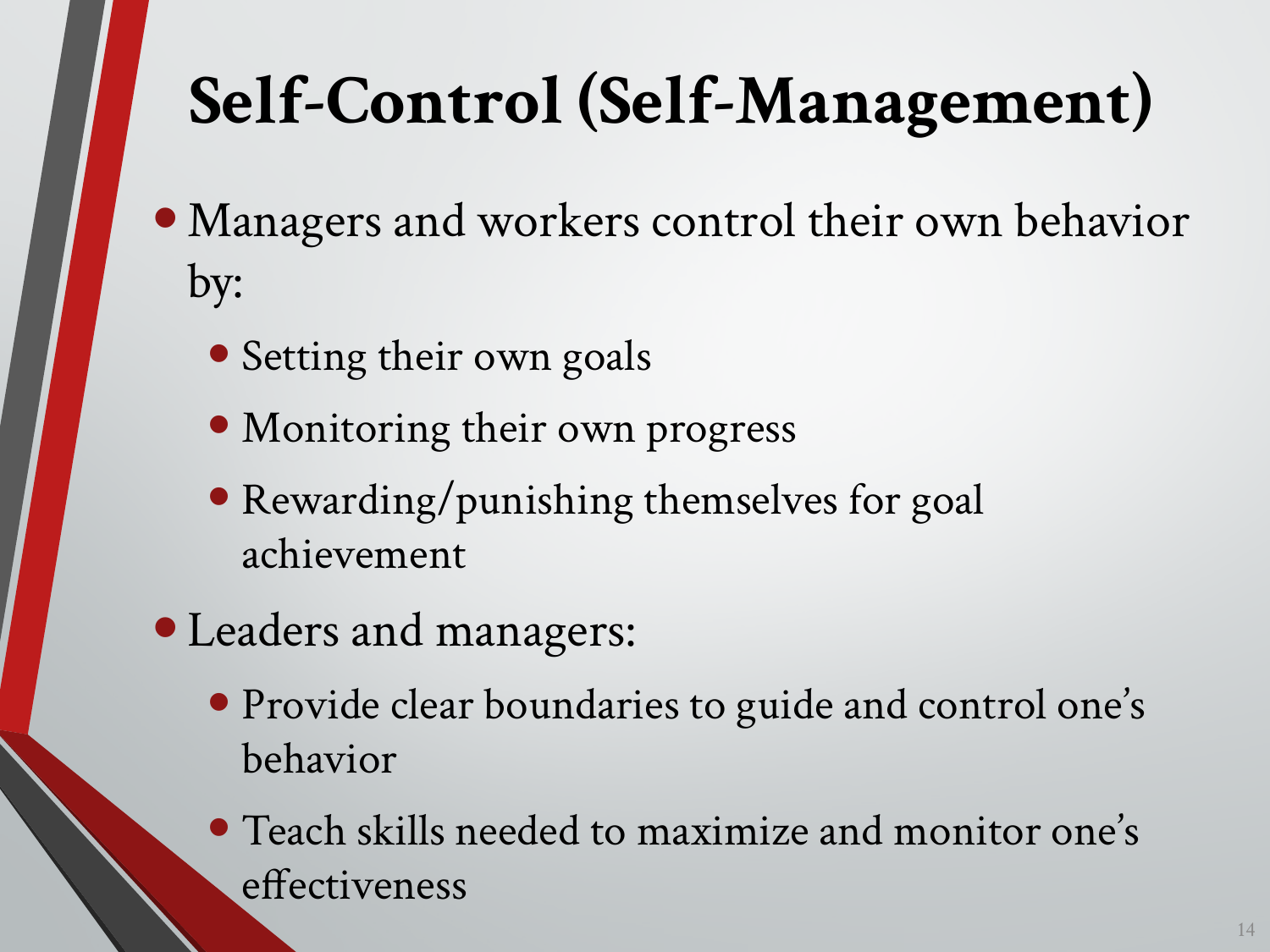

# Self-Control (Self-Management)
Managers and workers control their own behavior by:
Setting their own goals
Monitoring their own progress
Rewarding/punishing themselves for goal achievement
Leaders and managers:
Provide clear boundaries to guide and control one’s behavior
Teach skills needed to maximize and monitor one’s effectiveness
14